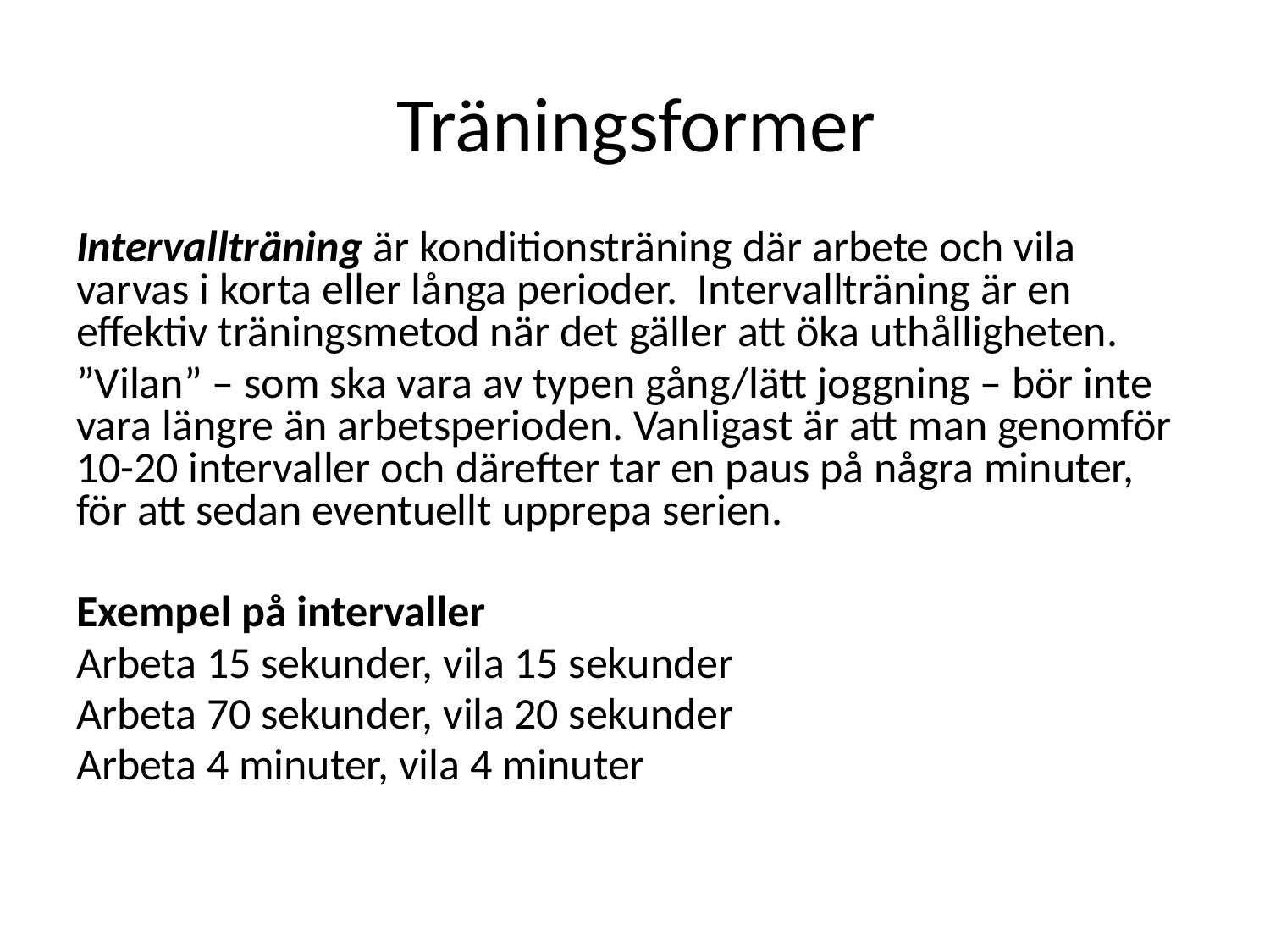

# Träningsformer
Intervallträning är konditionsträning där arbete och vila varvas i korta eller långa perioder.  Intervallträning är en effektiv träningsmetod när det gäller att öka uthålligheten.
”Vilan” – som ska vara av typen gång/lätt joggning – bör inte vara längre än arbetsperioden. Vanligast är att man genomför 10-20 intervaller och därefter tar en paus på några minuter, för att sedan eventuellt upprepa serien.

Exempel på intervaller
Arbeta 15 sekunder, vila 15 sekunder
Arbeta 70 sekunder, vila 20 sekunder
Arbeta 4 minuter, vila 4 minuter